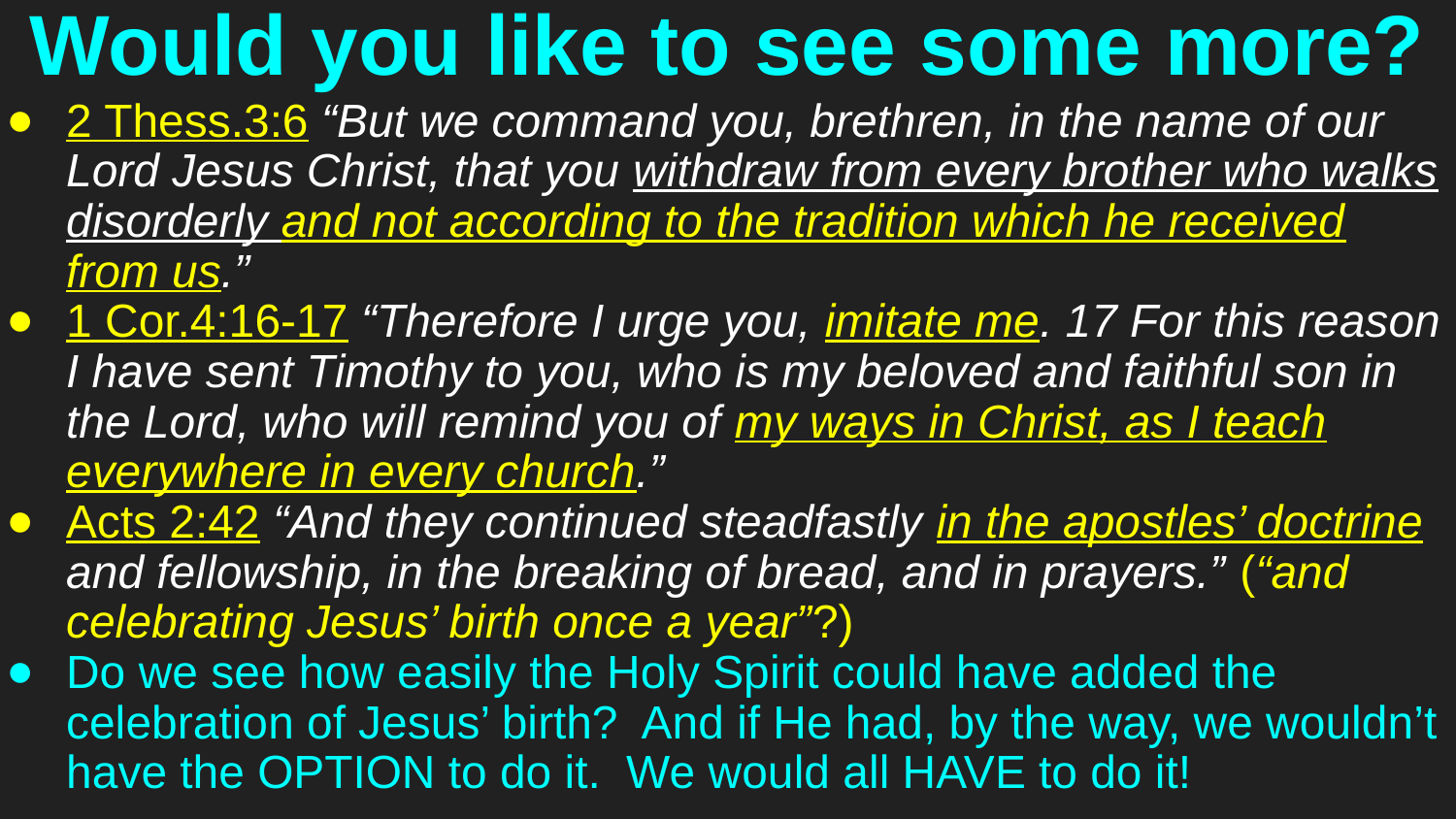

# Would you like to see some more?
2 Thess.3:6 “But we command you, brethren, in the name of our Lord Jesus Christ, that you withdraw from every brother who walks disorderly and not according to the tradition which he received from us.”
1 Cor.4:16-17 “Therefore I urge you, imitate me. 17 For this reason I have sent Timothy to you, who is my beloved and faithful son in the Lord, who will remind you of my ways in Christ, as I teach everywhere in every church.”
Acts 2:42 “And they continued steadfastly in the apostles’ doctrine and fellowship, in the breaking of bread, and in prayers.” (“and celebrating Jesus’ birth once a year”?)
Do we see how easily the Holy Spirit could have added the celebration of Jesus’ birth?  And if He had, by the way, we wouldn’t have the OPTION to do it.  We would all HAVE to do it!